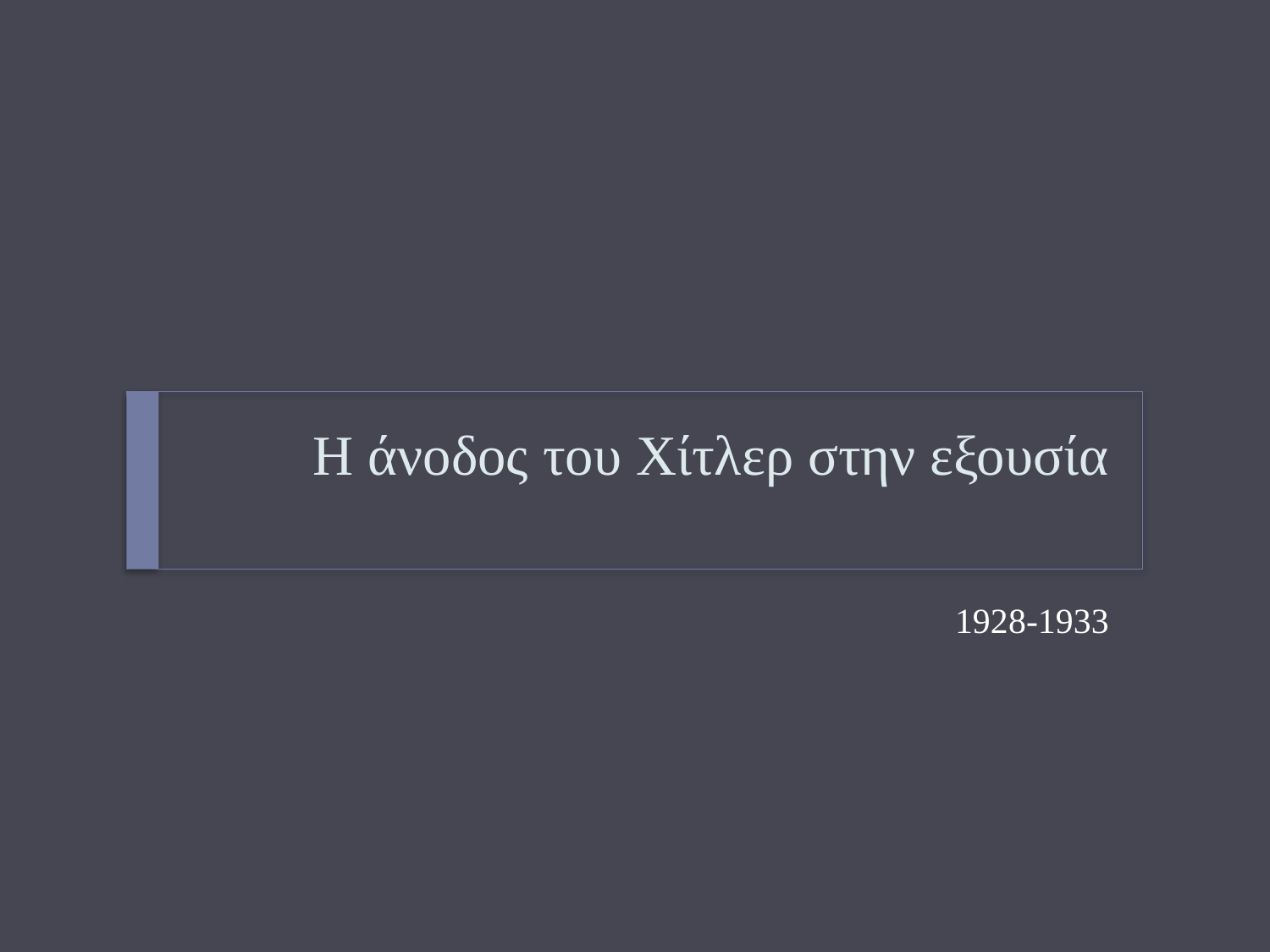

# Η άνοδος του Χίτλερ στην εξουσία
1928-1933